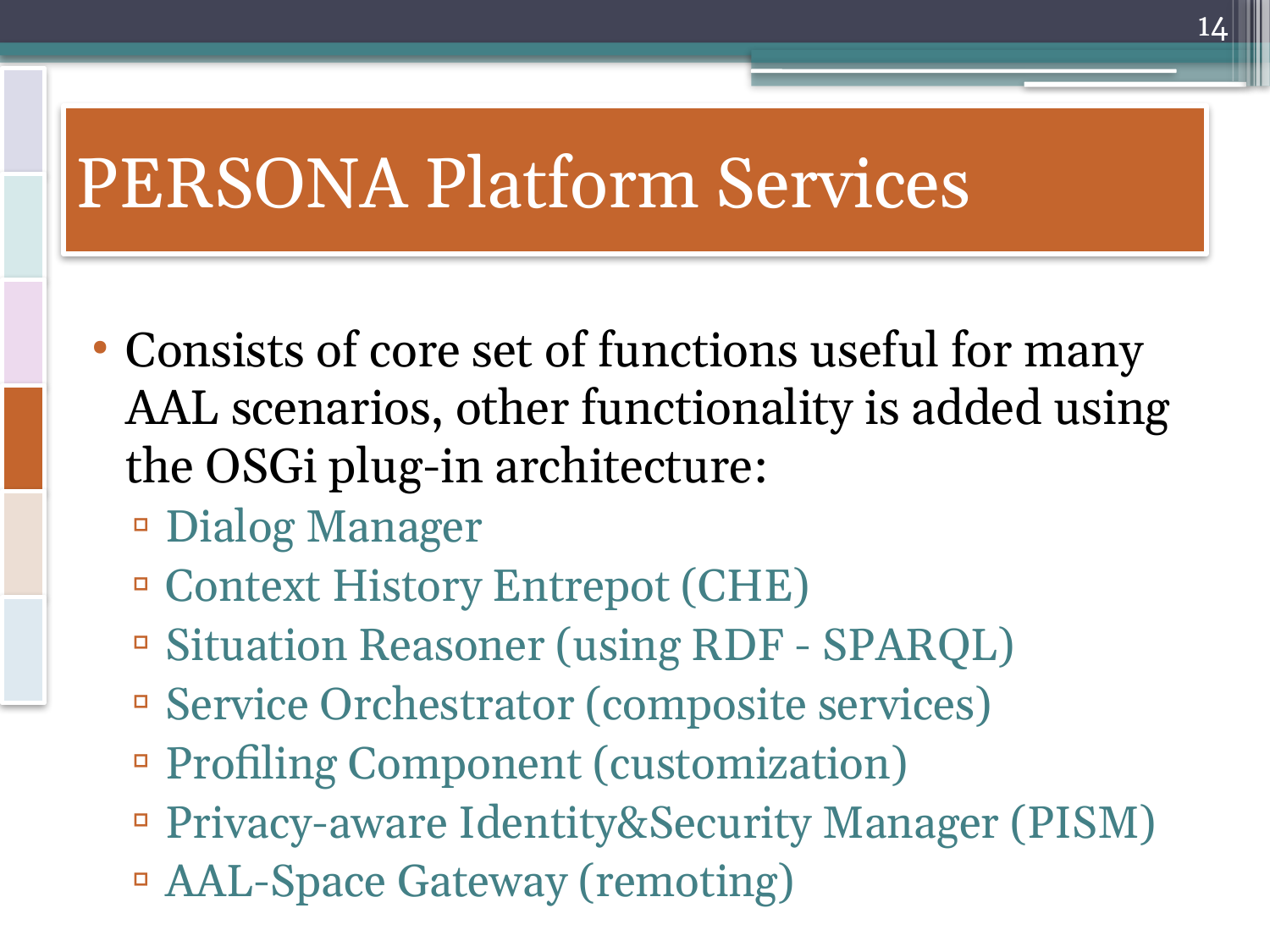

14

# PERSONA Platform Services

Consists of core set of functions useful for many AAL scenarios, other functionality is added using the OSGi plug-in architecture:
Dialog Manager
Context History Entrepot (CHE)
Situation Reasoner (using RDF - SPARQL)
Service Orchestrator (composite services)
Profiling Component (customization)
Privacy-aware Identity&Security Manager (PISM)
AAL-Space Gateway (remoting)